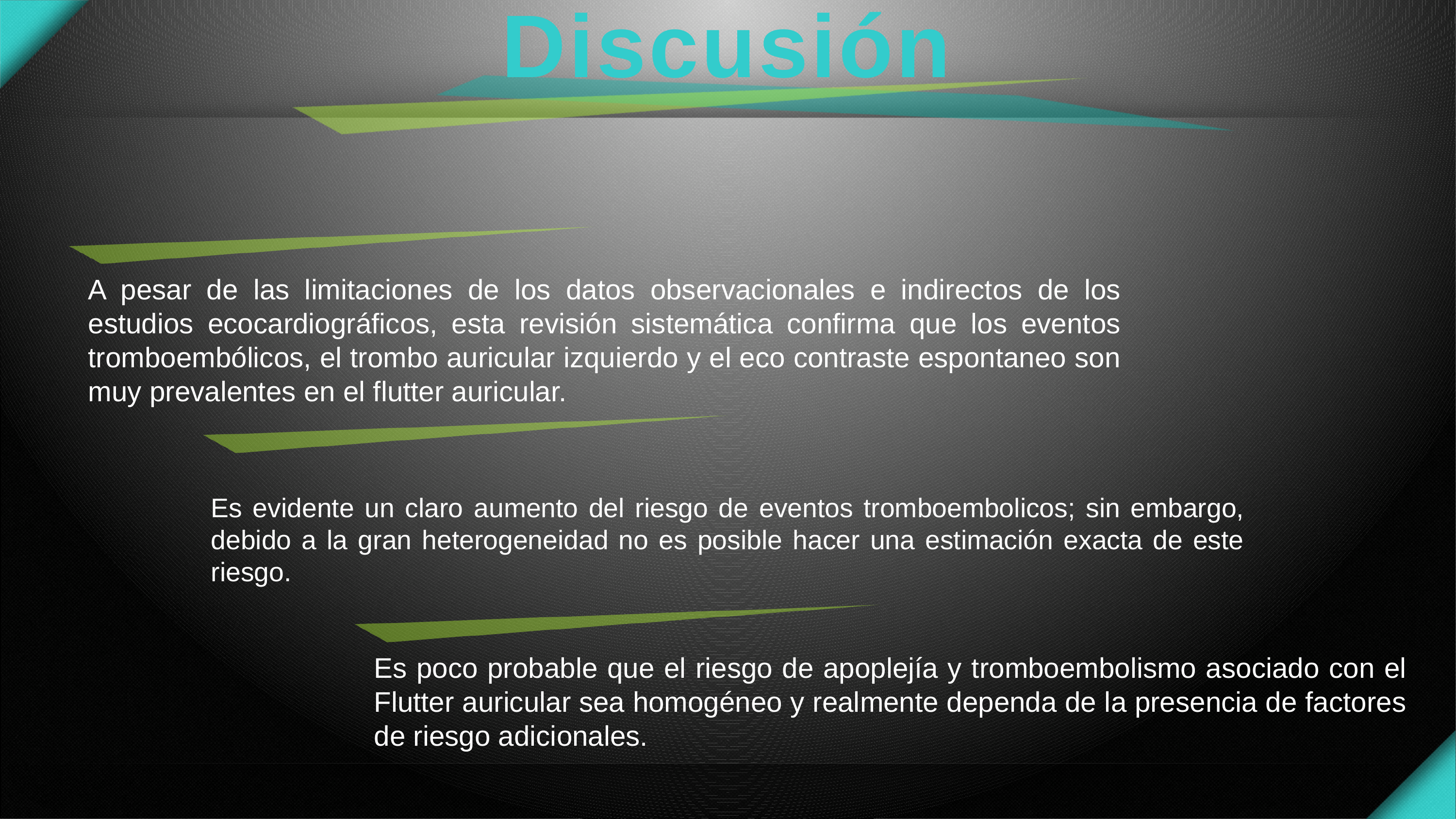

# Discusión
A pesar de las limitaciones de los datos observacionales e indirectos de los estudios ecocardiográficos, esta revisión sistemática confirma que los eventos tromboembólicos, el trombo auricular izquierdo y el eco contraste espontaneo son muy prevalentes en el flutter auricular.
Es evidente un claro aumento del riesgo de eventos tromboembolicos; sin embargo, debido a la gran heterogeneidad no es posible hacer una estimación exacta de este riesgo.
Es poco probable que el riesgo de apoplejía y tromboembolismo asociado con el Flutter auricular sea homogéneo y realmente dependa de la presencia de factores de riesgo adicionales.